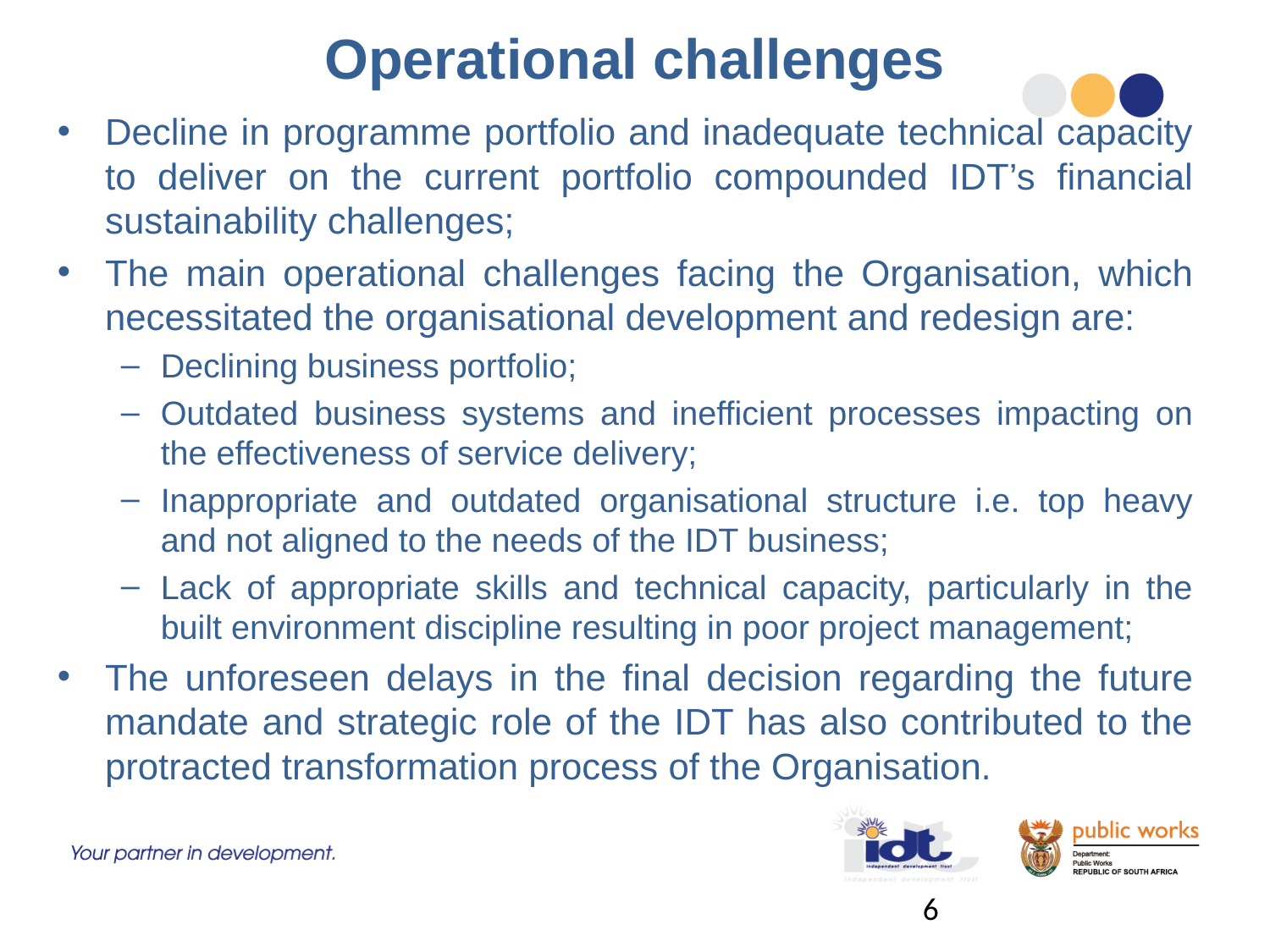

# Operational challenges
Decline in programme portfolio and inadequate technical capacity to deliver on the current portfolio compounded IDT’s financial sustainability challenges;
The main operational challenges facing the Organisation, which necessitated the organisational development and redesign are:
Declining business portfolio;
Outdated business systems and inefficient processes impacting on the effectiveness of service delivery;
Inappropriate and outdated organisational structure i.e. top heavy and not aligned to the needs of the IDT business;
Lack of appropriate skills and technical capacity, particularly in the built environment discipline resulting in poor project management;
The unforeseen delays in the final decision regarding the future mandate and strategic role of the IDT has also contributed to the protracted transformation process of the Organisation.

6